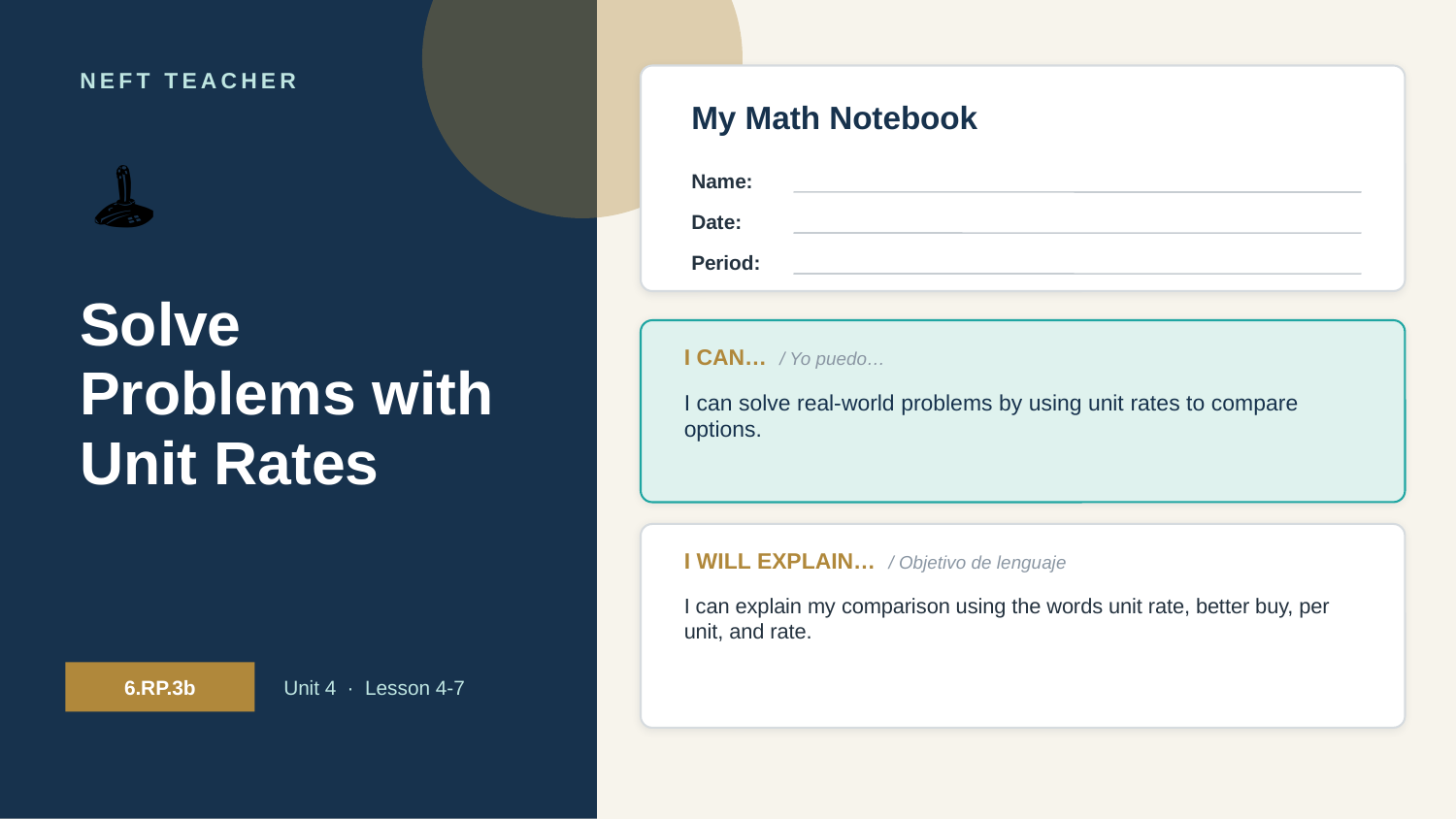

NEFT TEACHER

My Math Notebook
🕹️
Name:

Date:

Period:

Solve Problems with Unit Rates

I CAN…  / Yo puedo…
I can solve real-world problems by using unit rates to compare options.

I WILL EXPLAIN…  / Objetivo de lenguaje
I can explain my comparison using the words unit rate, better buy, per unit, and rate.
6.RP.3b
Unit 4  ·  Lesson 4-7